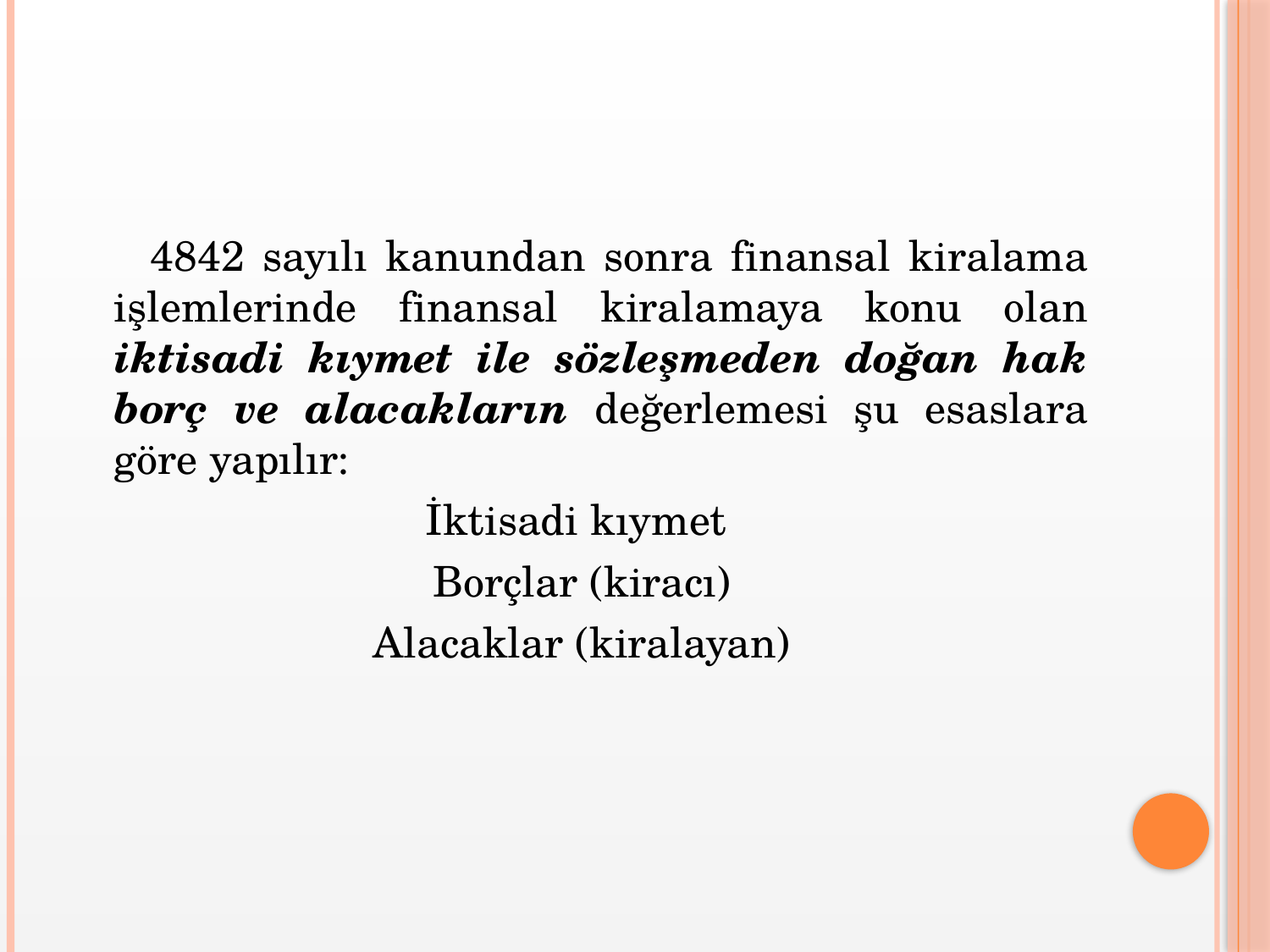

4842 sayılı kanundan sonra finansal kiralama işlemlerinde finansal kiralamaya konu olan iktisadi kıymet ile sözleşmeden doğan hak borç ve alacakların değerlemesi şu esaslara göre yapılır:
İktisadi kıymet
Borçlar (kiracı)
Alacaklar (kiralayan)